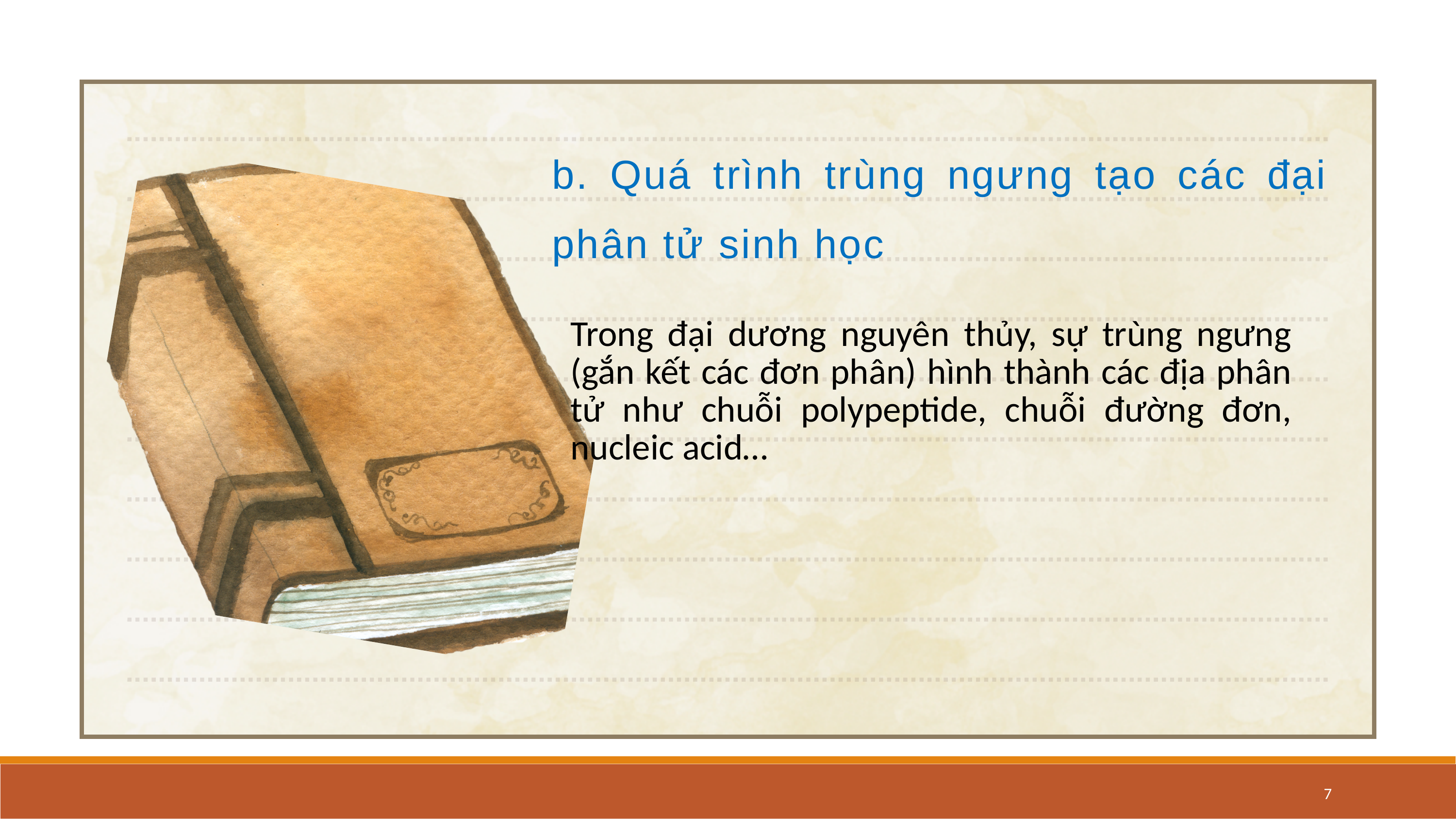

b. Quá trình trùng ngưng tạo các đại phân tử sinh học

Trong đại dương nguyên thủy, sự trùng ngưng (gắn kết các đơn phân) hình thành các địa phân tử như chuỗi polypeptide, chuỗi đường đơn, nucleic acid…
7